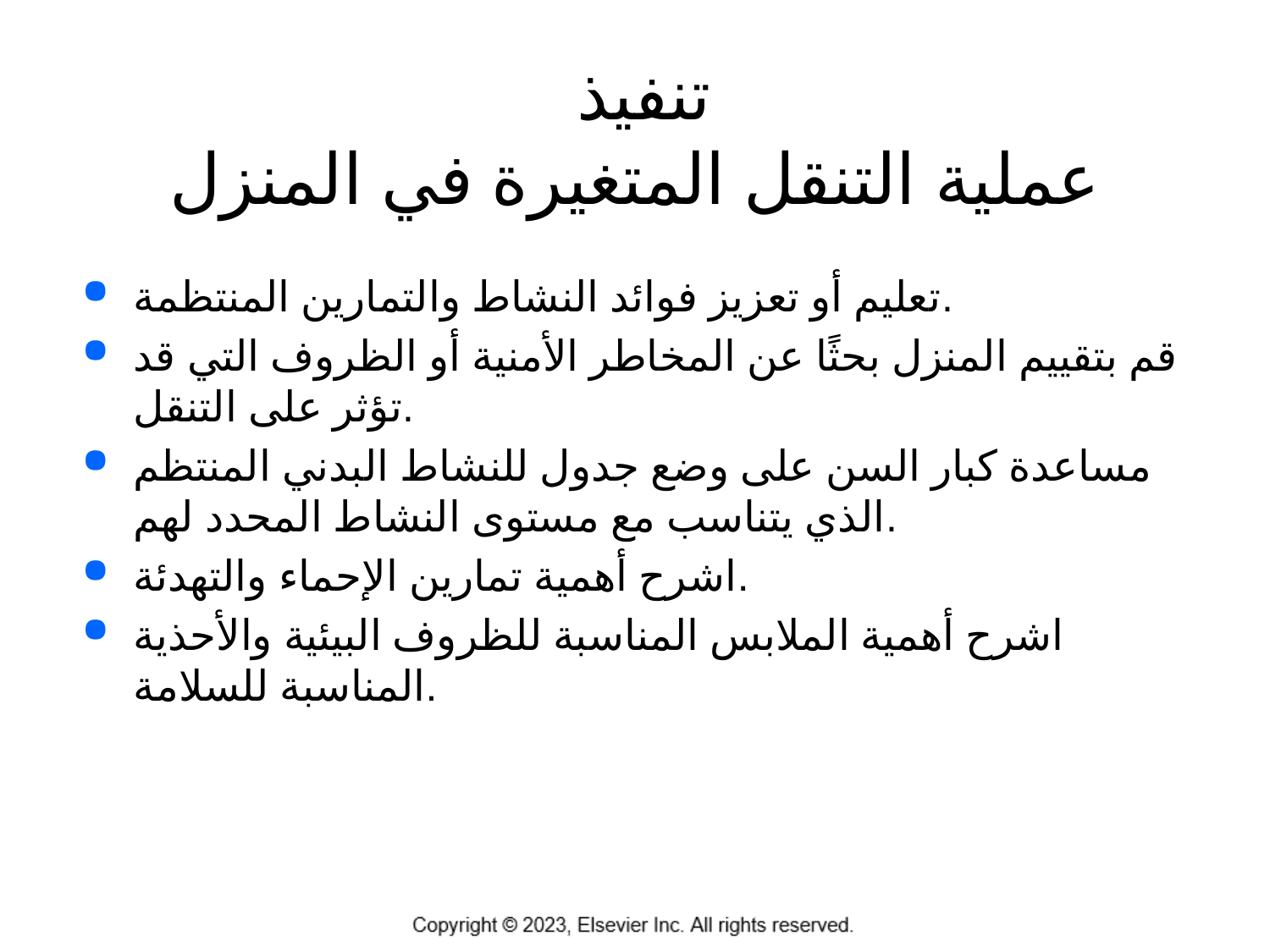

# تنفيذ عملية التنقل المتغيرة في المنزل
تعليم أو تعزيز فوائد النشاط والتمارين المنتظمة.
قم بتقييم المنزل بحثًا عن المخاطر الأمنية أو الظروف التي قد تؤثر على التنقل.
مساعدة كبار السن على وضع جدول للنشاط البدني المنتظم الذي يتناسب مع مستوى النشاط المحدد لهم.
اشرح أهمية تمارين الإحماء والتهدئة.
اشرح أهمية الملابس المناسبة للظروف البيئية والأحذية المناسبة للسلامة.